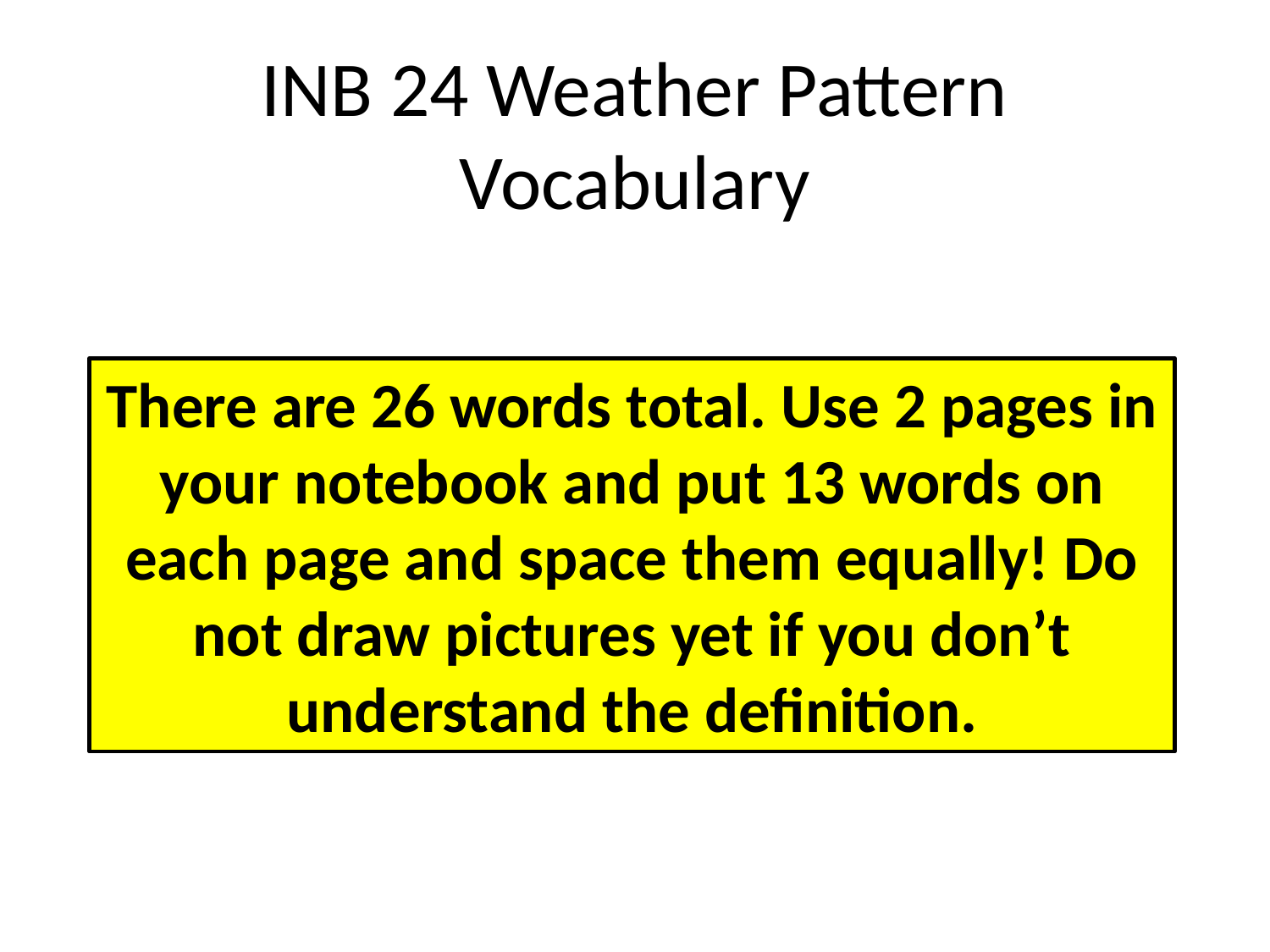

# INB 24 Weather Pattern Vocabulary
There are 26 words total. Use 2 pages in your notebook and put 13 words on each page and space them equally! Do not draw pictures yet if you don’t understand the definition.